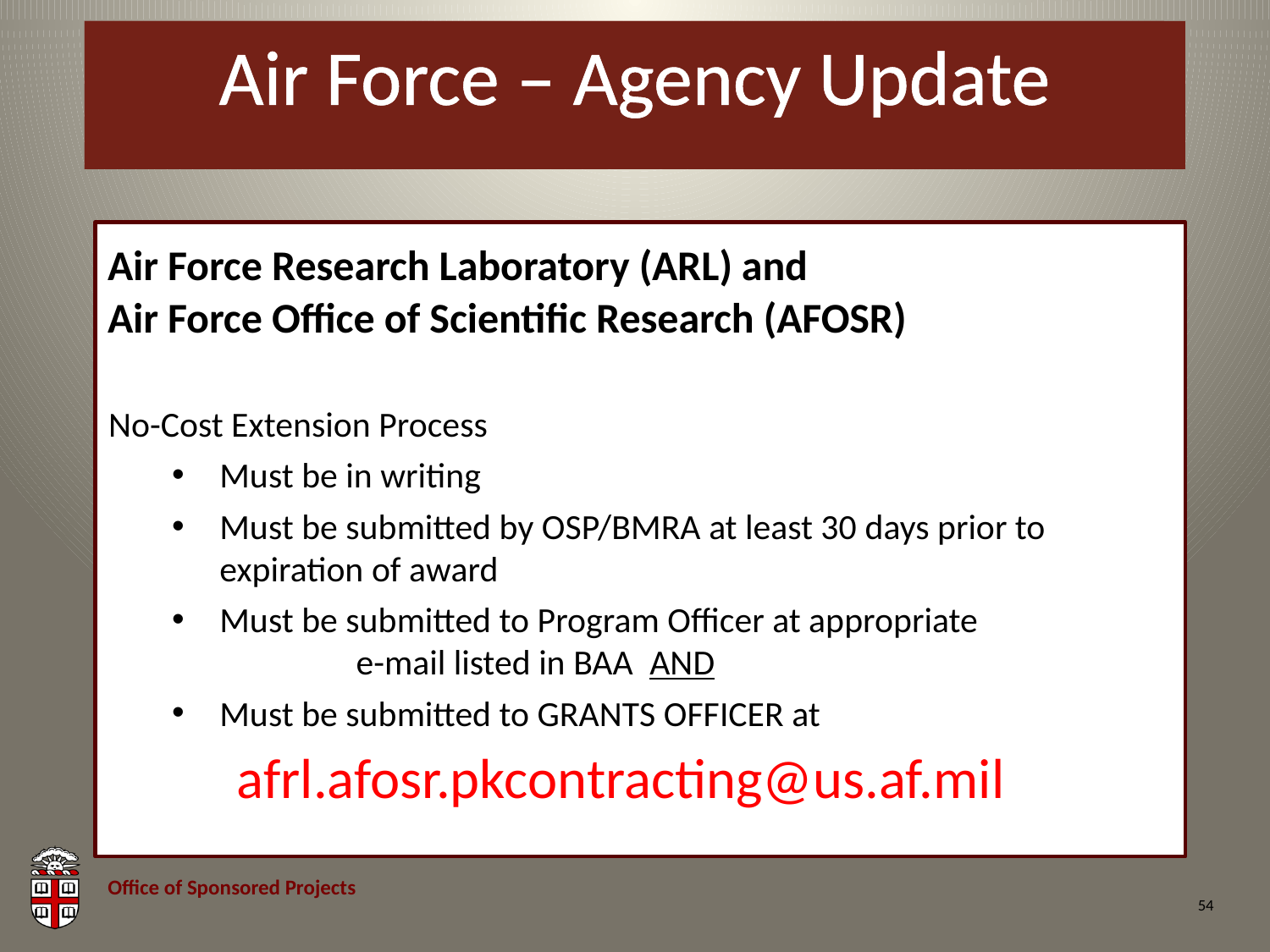

# Air Force – Agency Update

Air Force Research Laboratory (ARL) and
Air Force Office of Scientific Research (AFOSR)

No-Cost Extension Process
Must be in writing
Must be submitted by OSP/BMRA at least 30 days prior to expiration of award
Must be submitted to Program Officer at appropriate			 e-mail listed in BAA  AND
Must be submitted to GRANTS OFFICER at
	afrl.afosr.pkcontracting@us.af.mil

54